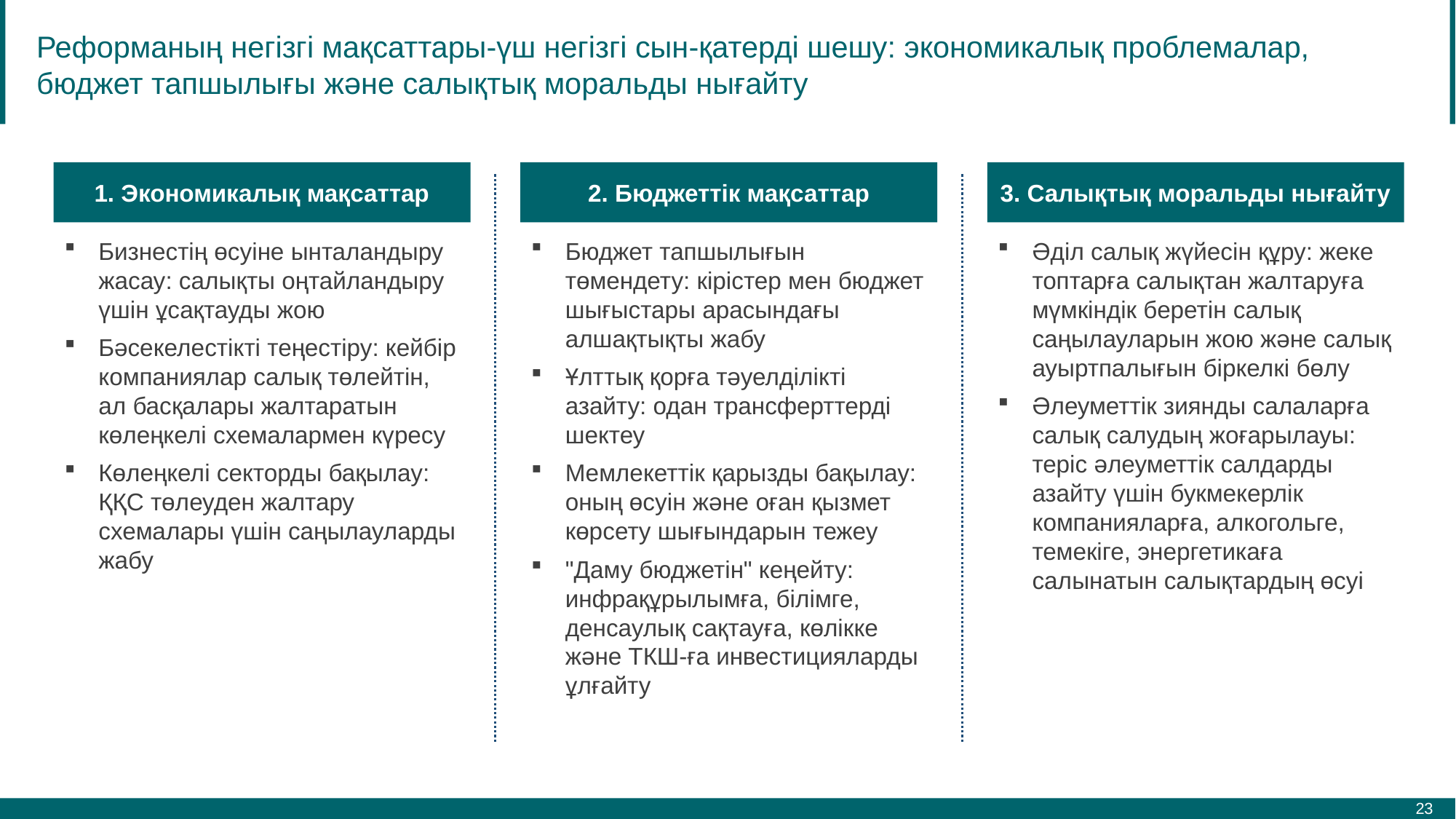

# Реформаның негізгі мақсаттары-үш негізгі сын-қатерді шешу: экономикалық проблемалар, бюджет тапшылығы және салықтық моральды нығайту
1. Экономикалық мақсаттар
2. Бюджеттік мақсаттар
3. Салықтық моральды нығайту
Бизнестің өсуіне ынталандыру жасау: салықты оңтайландыру үшін ұсақтауды жою
Бәсекелестікті теңестіру: кейбір компаниялар салық төлейтін, ал басқалары жалтаратын көлеңкелі схемалармен күресу
Көлеңкелі секторды бақылау: ҚҚС төлеуден жалтару схемалары үшін саңылауларды жабу
Бюджет тапшылығын төмендету: кірістер мен бюджет шығыстары арасындағы алшақтықты жабу
Ұлттық қорға тәуелділікті азайту: одан трансферттерді шектеу
Мемлекеттік қарызды бақылау: оның өсуін және оған қызмет көрсету шығындарын тежеу
"Даму бюджетін" кеңейту: инфрақұрылымға, білімге, денсаулық сақтауға, көлікке және ТКШ-ға инвестицияларды ұлғайту
Әділ салық жүйесін құру: жеке топтарға салықтан жалтаруға мүмкіндік беретін салық саңылауларын жою және салық ауыртпалығын біркелкі бөлу
Әлеуметтік зиянды салаларға салық салудың жоғарылауы: теріс әлеуметтік салдарды азайту үшін букмекерлік компанияларға, алкогольге, темекіге, энергетикаға салынатын салықтардың өсуі